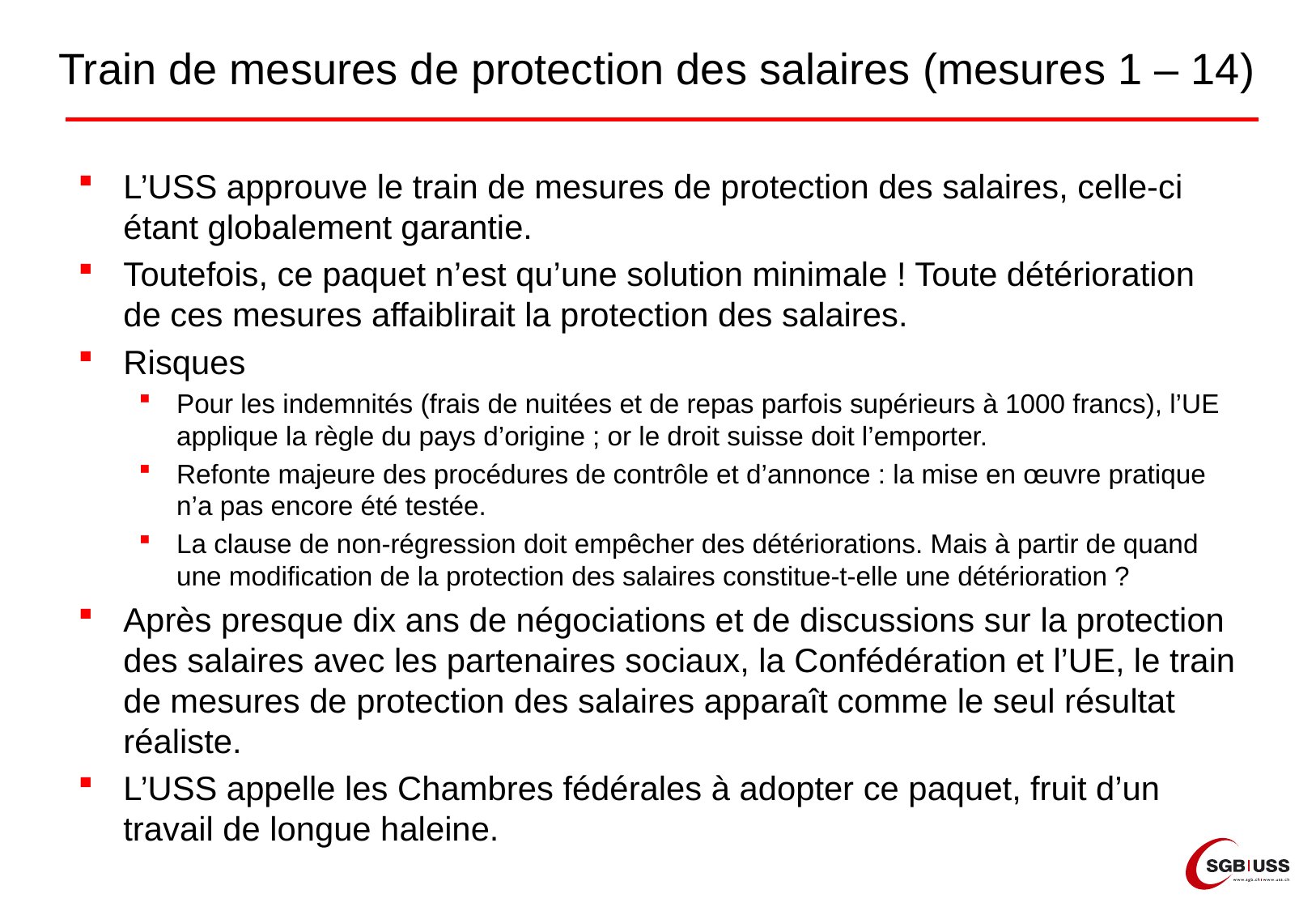

# Train de mesures de protection des salaires (mesures 1 – 14)
L’USS approuve le train de mesures de protection des salaires, celle-ci étant globalement garantie.
Toutefois, ce paquet n’est qu’une solution minimale ! Toute détérioration de ces mesures affaiblirait la protection des salaires.
Risques
Pour les indemnités (frais de nuitées et de repas parfois supérieurs à 1000 francs), l’UE applique la règle du pays d’origine ; or le droit suisse doit l’emporter.
Refonte majeure des procédures de contrôle et d’annonce : la mise en œuvre pratique n’a pas encore été testée.
La clause de non-régression doit empêcher des détériorations. Mais à partir de quand une modification de la protection des salaires constitue-t-elle une détérioration ?
Après presque dix ans de négociations et de discussions sur la protection des salaires avec les partenaires sociaux, la Confédération et l’UE, le train de mesures de protection des salaires apparaît comme le seul résultat réaliste.
L’USS appelle les Chambres fédérales à adopter ce paquet, fruit d’un travail de longue haleine.